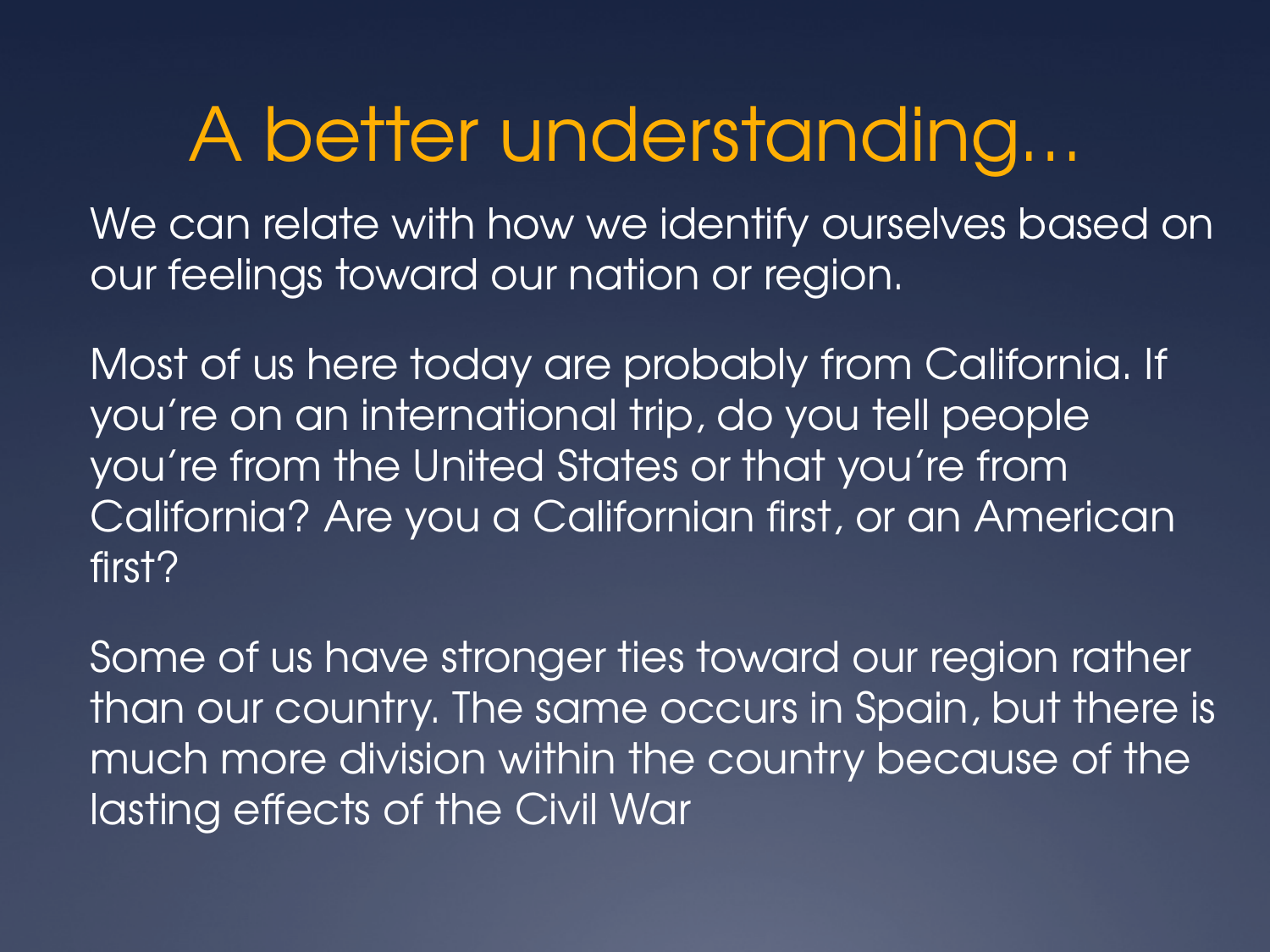

# A better understanding…
	We can relate with how we identify ourselves based on our feelings toward our nation or region.
	Most of us here today are probably from California. If you’re on an international trip, do you tell people you’re from the United States or that you’re from California? Are you a Californian first, or an American first?
	Some of us have stronger ties toward our region rather than our country. The same occurs in Spain, but there is much more division within the country because of the lasting effects of the Civil War